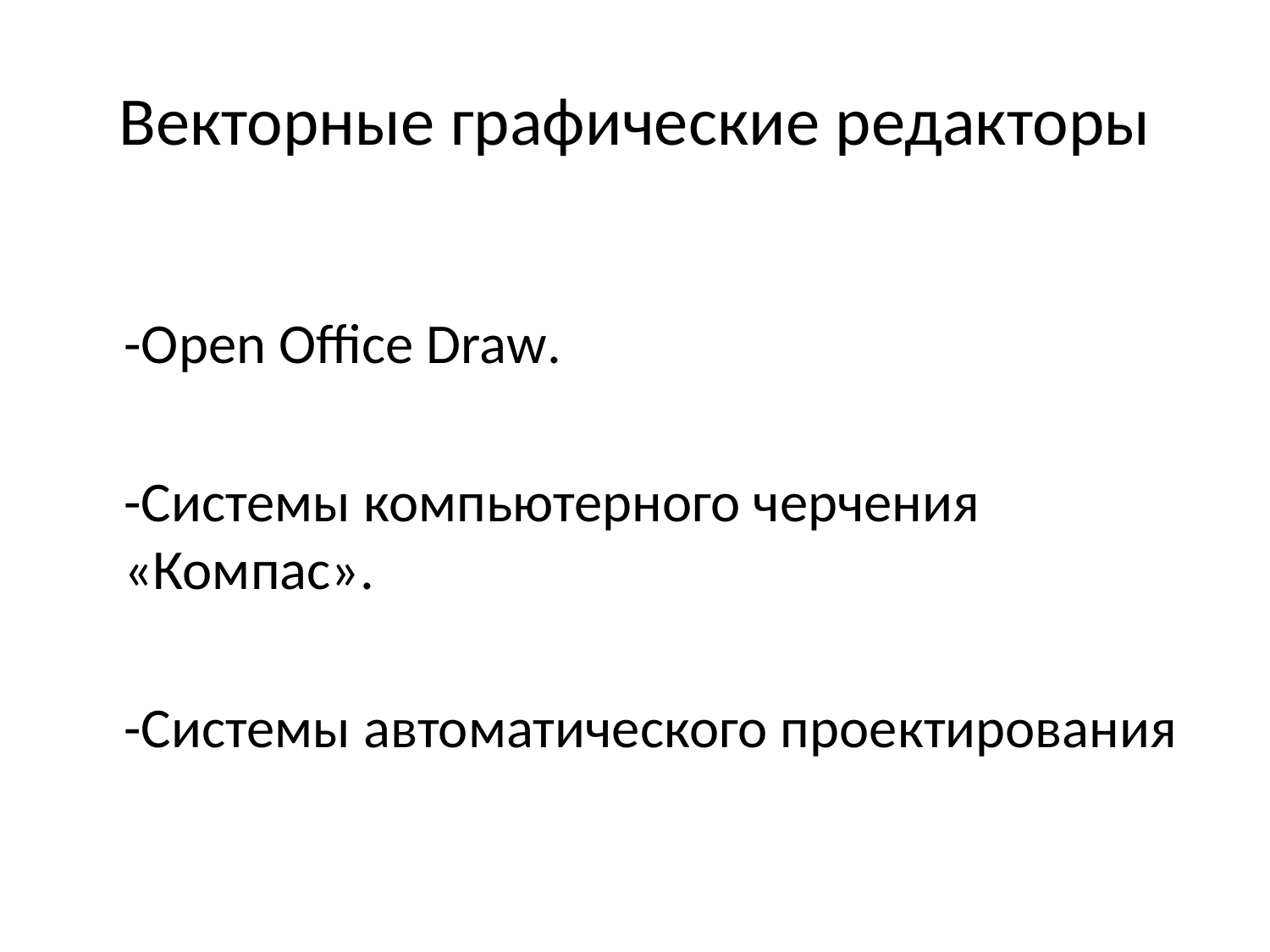

# Векторные графические редакторы

	-Open Office Draw.

	-Системы компьютерного черчения «Компас».

	-Системы автоматического проектирования